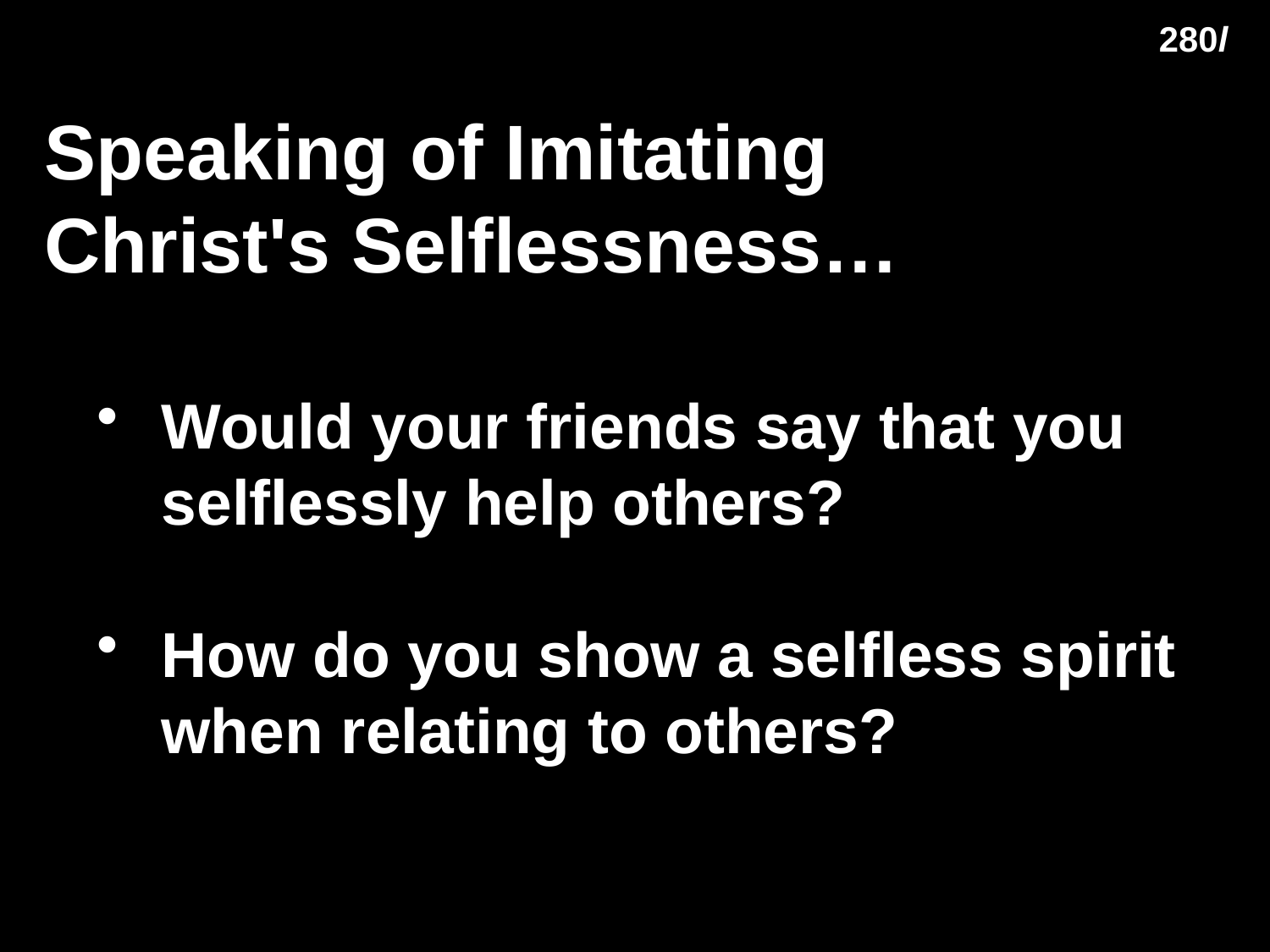

280l
# Speaking of Imitating Christ's Selflessness…
Would your friends say that you selflessly help others?

How do you show a selfless spirit when relating to others?